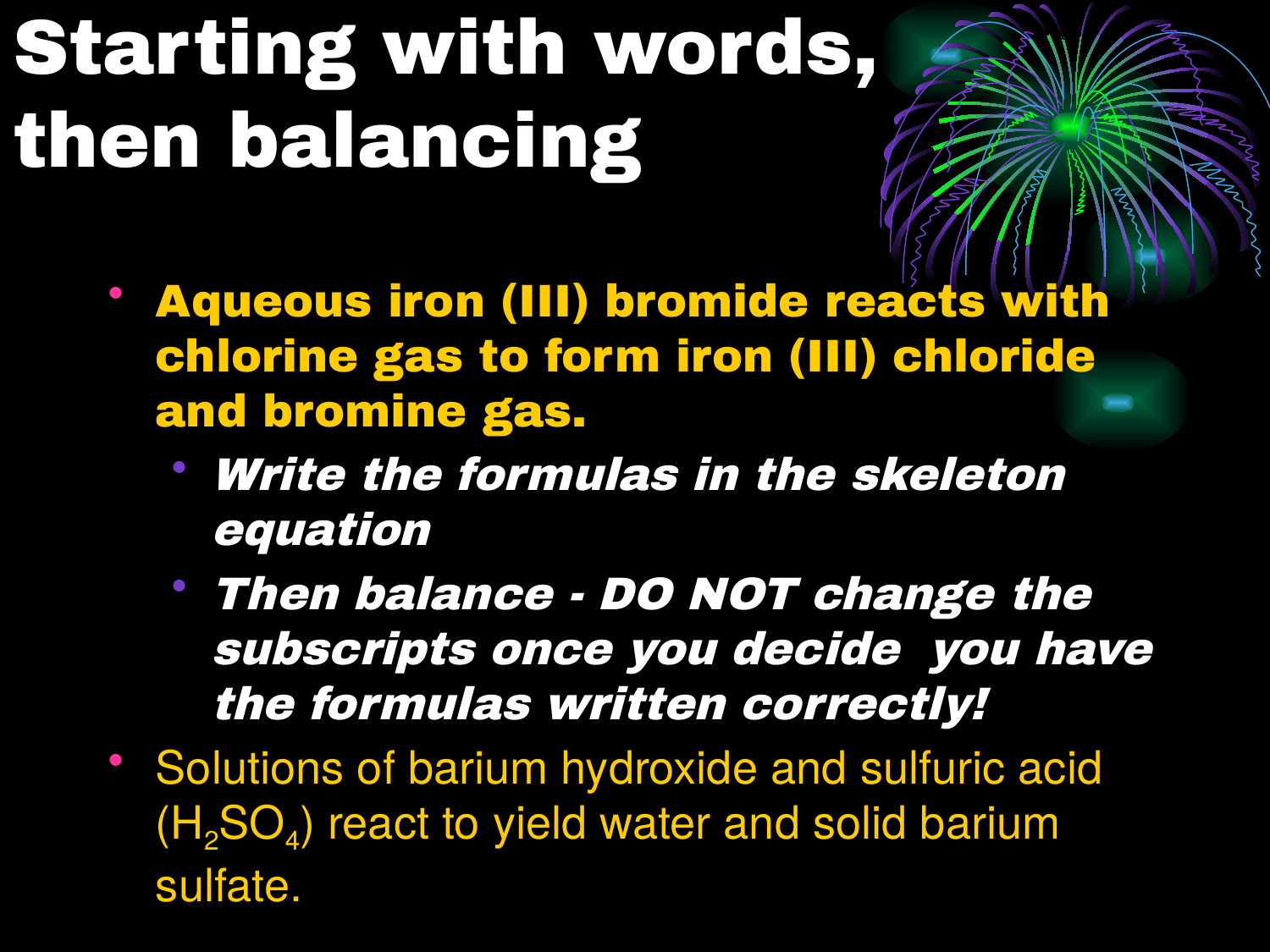

# Starting with words, then balancing
Aqueous iron (III) bromide reacts with chlorine gas to form iron (III) chloride and bromine gas.
Write the formulas in the skeleton equation
Then balance - DO NOT change the subscripts once you decide  you have the formulas written correctly!
Solutions of barium hydroxide and sulfuric acid (H2SO4) react to yield water and solid barium sulfate.